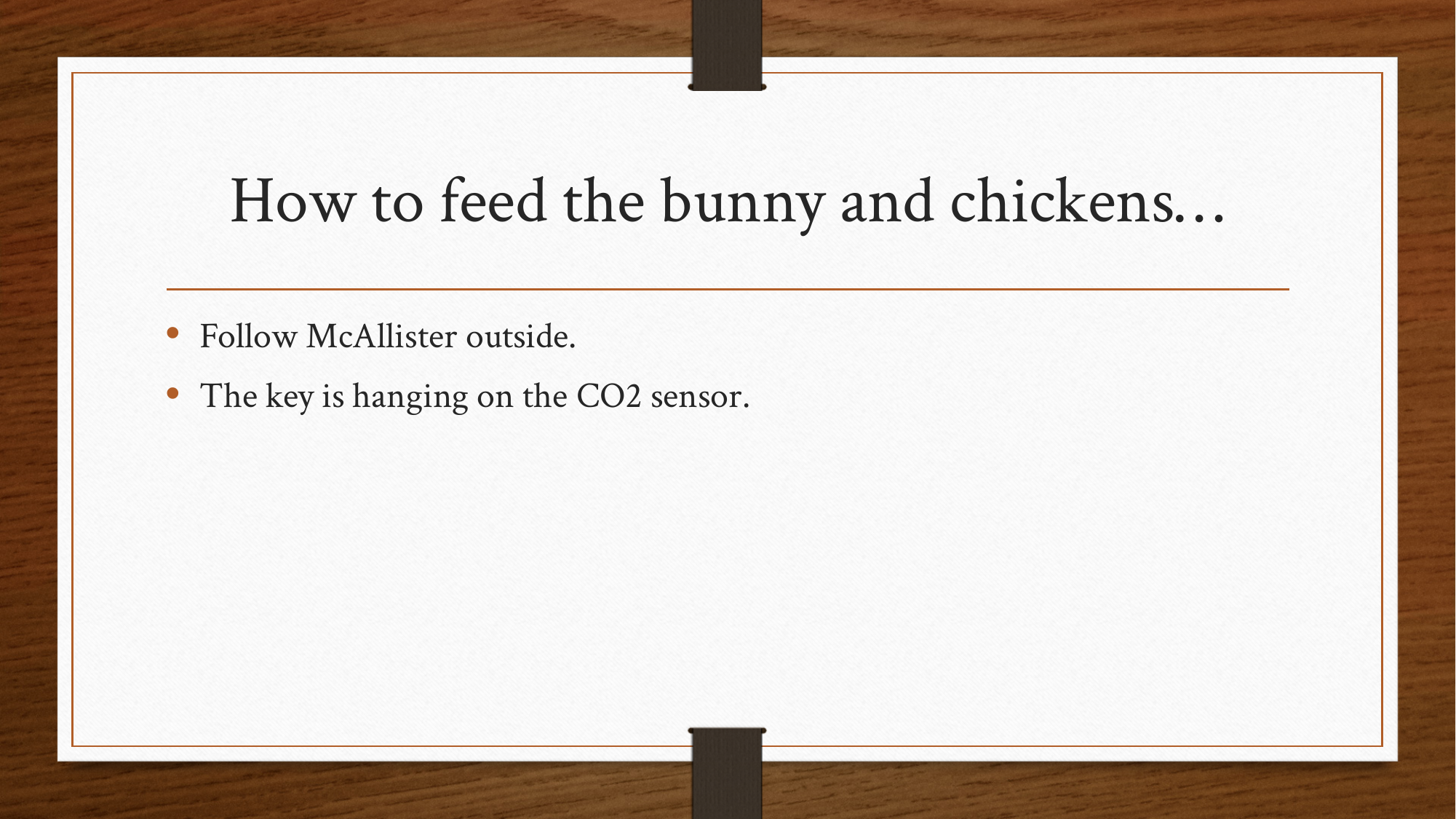

# How to feed the bunny and chickens…
Follow McAllister outside.
The key is hanging on the CO2 sensor.